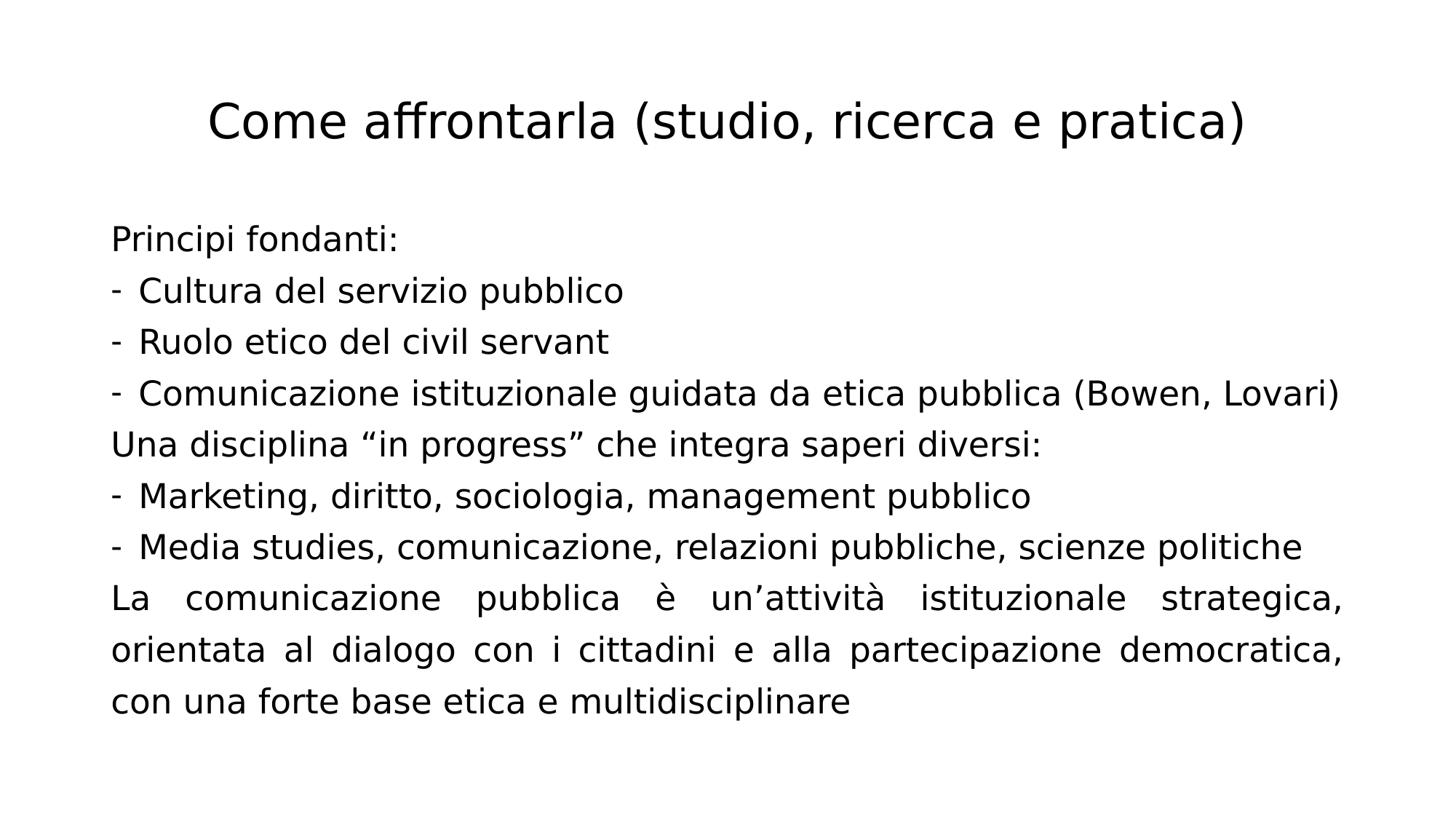

# Come affrontarla (studio, ricerca e pratica)
Principi fondanti:
Cultura del servizio pubblico
Ruolo etico del civil servant
Comunicazione istituzionale guidata da etica pubblica (Bowen, Lovari)
Una disciplina “in progress” che integra saperi diversi:
Marketing, diritto, sociologia, management pubblico
Media studies, comunicazione, relazioni pubbliche, scienze politiche
La comunicazione pubblica è un’attività istituzionale strategica, orientata al dialogo con i cittadini e alla partecipazione democratica, con una forte base etica e multidisciplinare